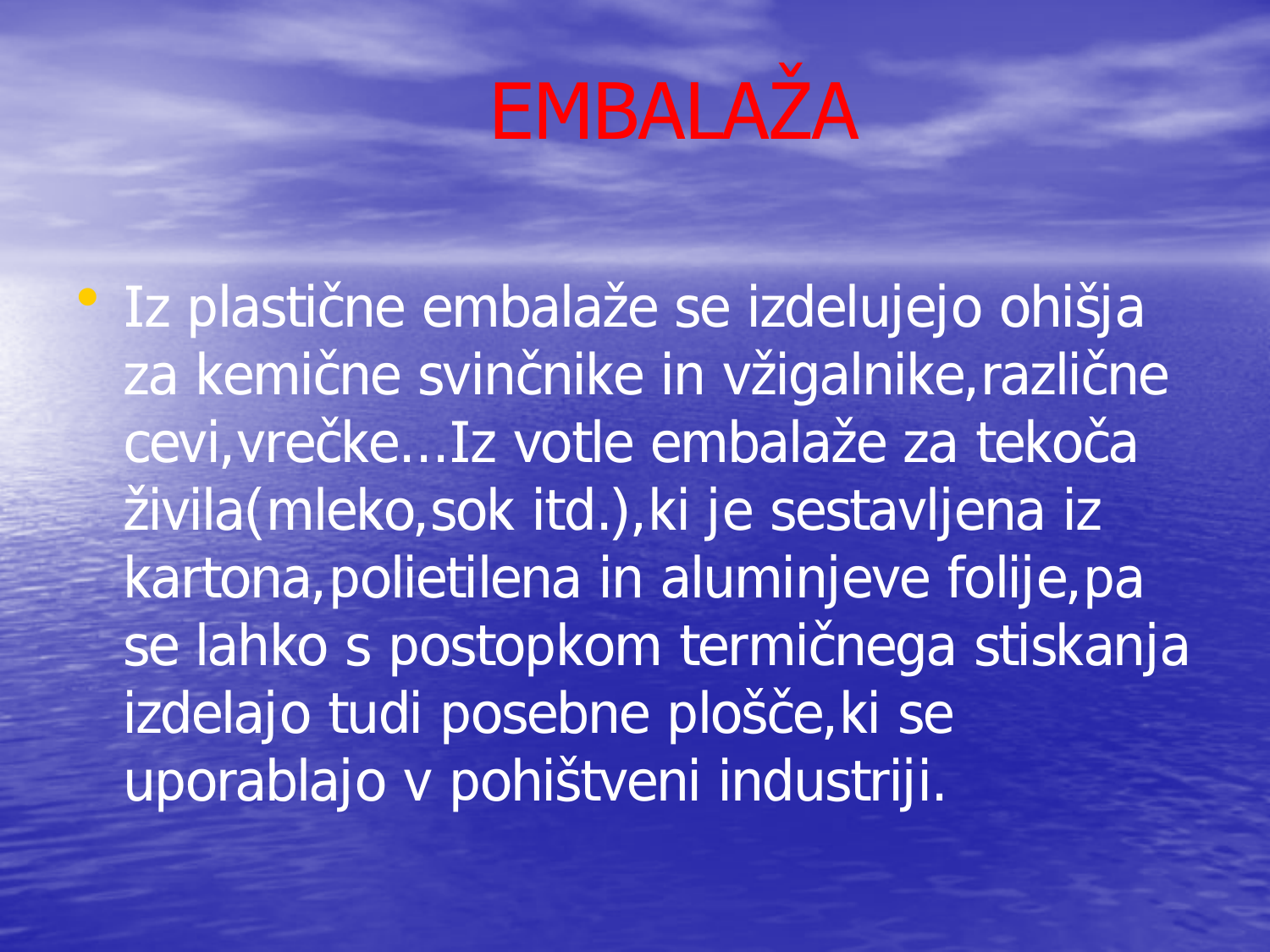

# EMBALAŽA
Iz plastične embalaže se izdelujejo ohišja za kemične svinčnike in vžigalnike,različne cevi,vrečke...Iz votle embalaže za tekoča živila(mleko,sok itd.),ki je sestavljena iz kartona,polietilena in aluminjeve folije,pa se lahko s postopkom termičnega stiskanja izdelajo tudi posebne plošče,ki se uporablajo v pohištveni industriji.